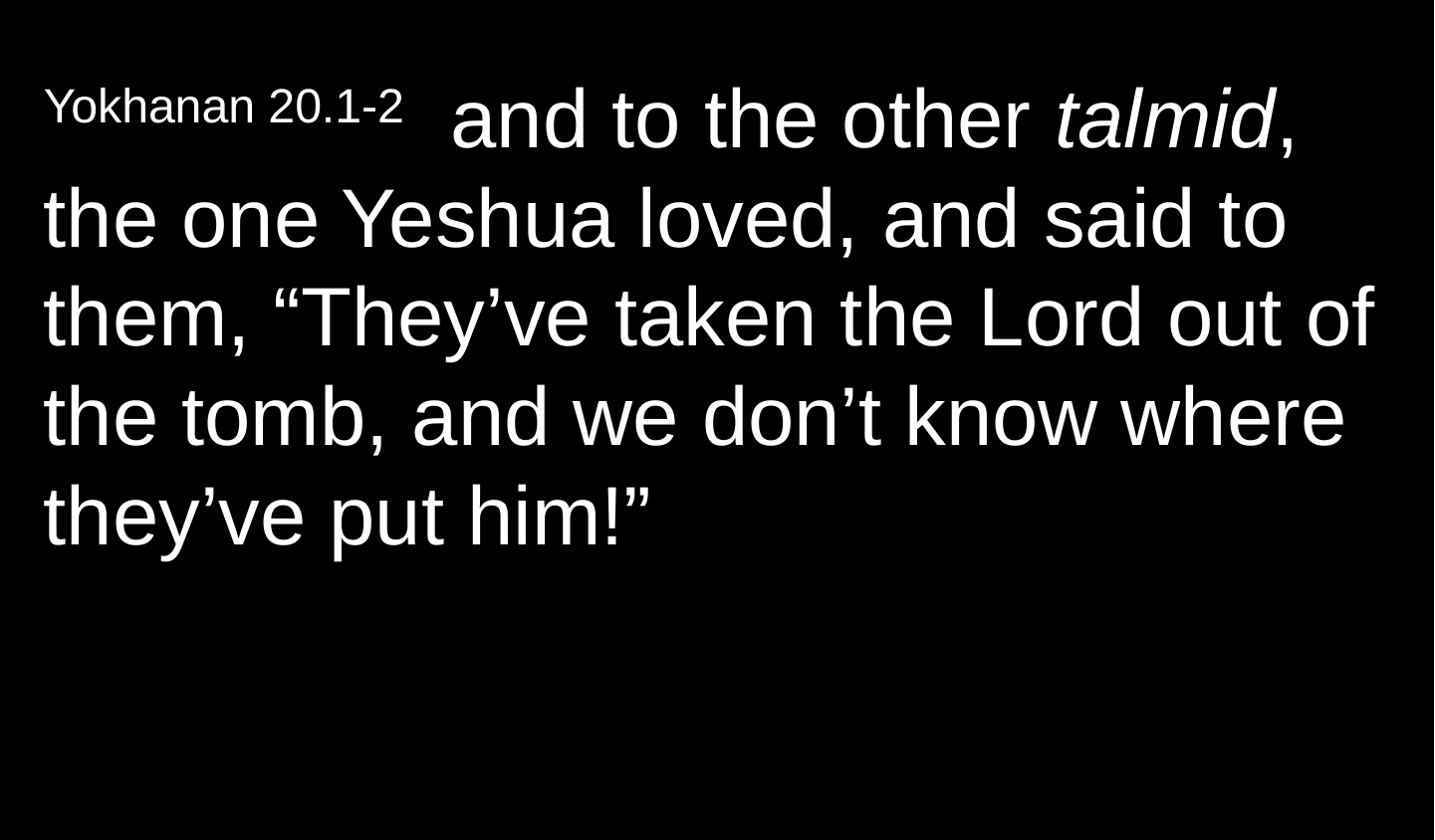

Yokhanan 20.1-2  and to the other talmid, the one Yeshua loved, and said to them, “They’ve taken the Lord out of the tomb, and we don’t know where they’ve put him!”